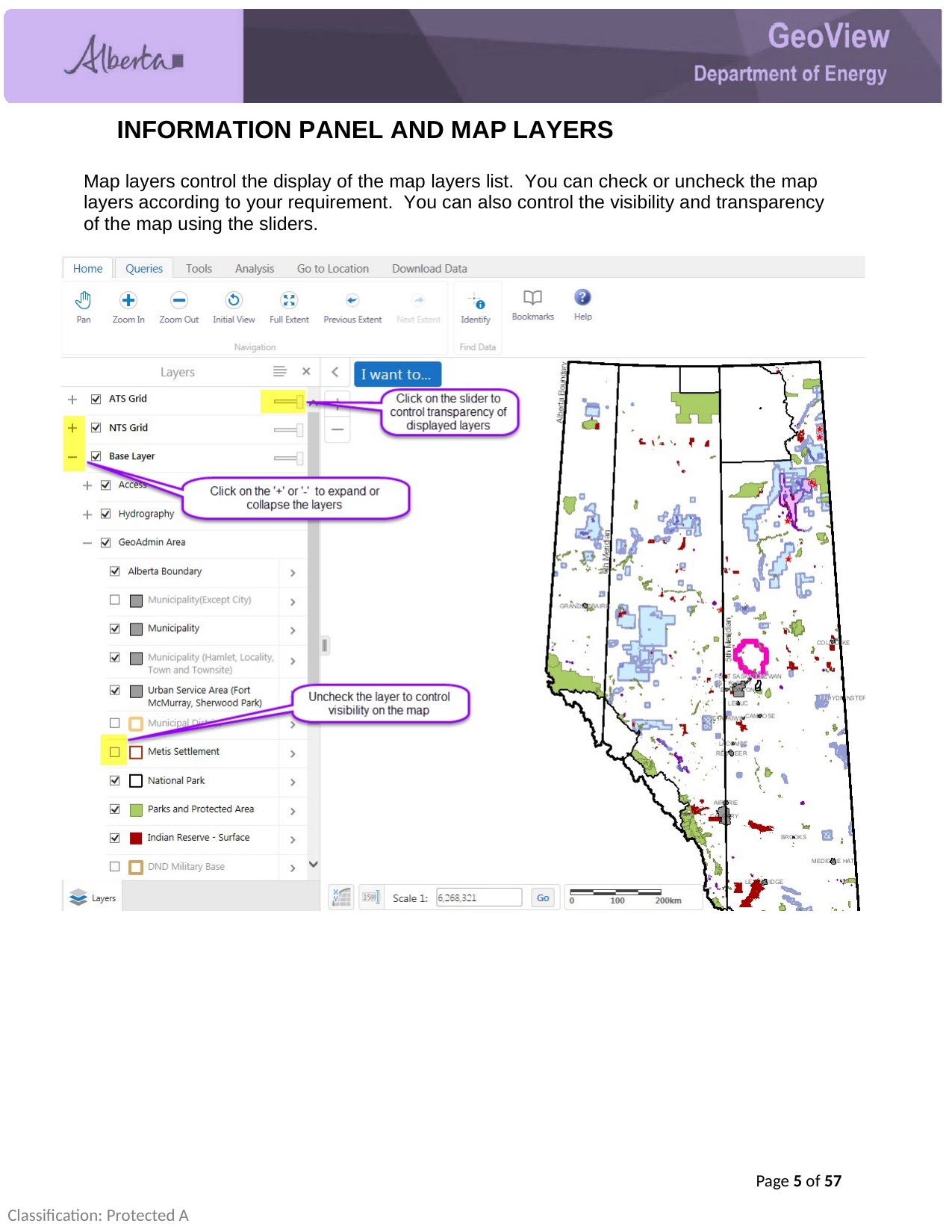

INFORMATION PANEL AND MAP LAYERS

Map layers control the display of the map layers list.  You can check or uncheck the map layers according to your requirement.  You can also control the visibility and transparency of the map using the sliders.

Page 5 of 57